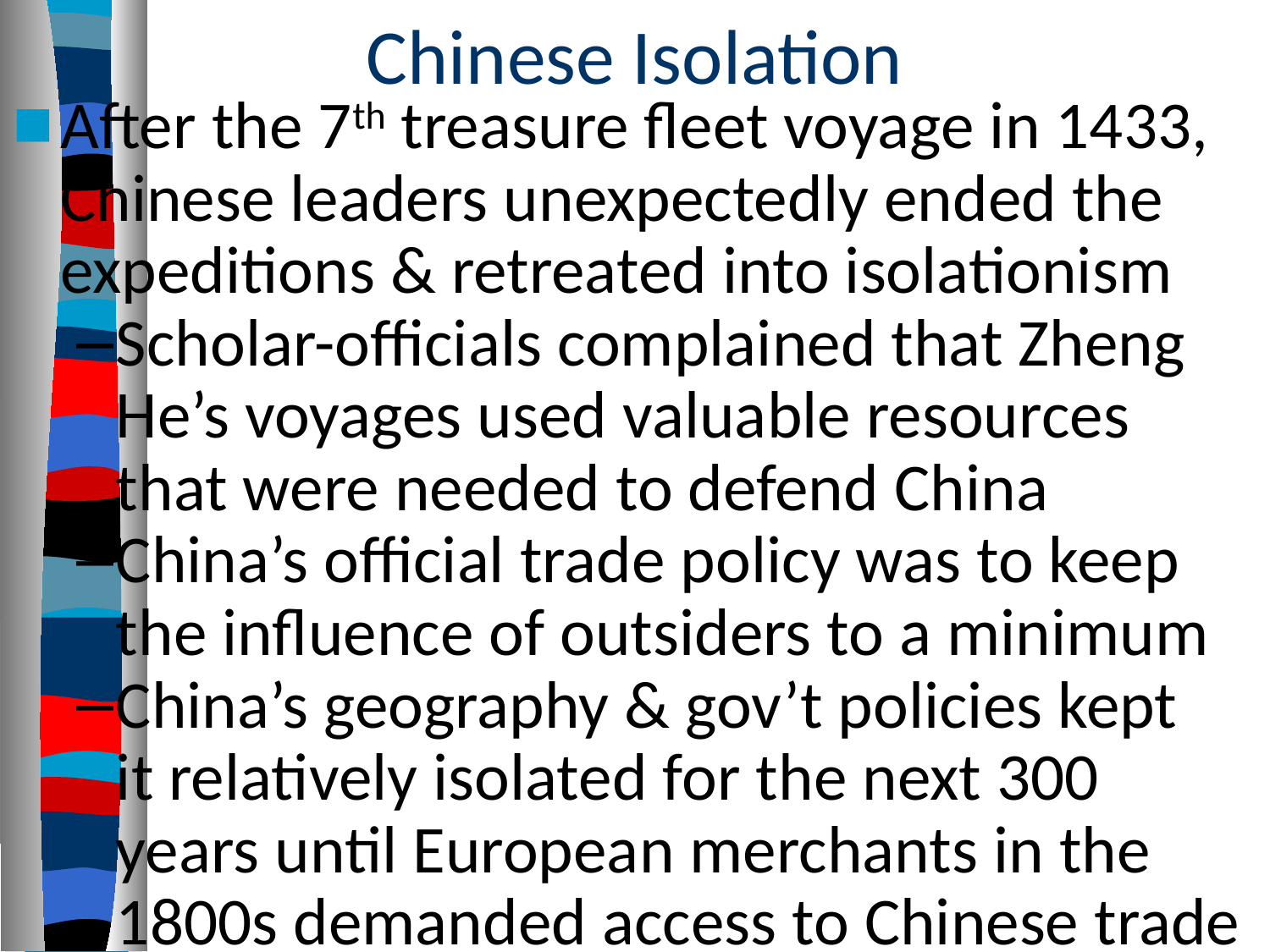

# Chinese Isolation
After the 7th treasure fleet voyage in 1433, Chinese leaders unexpectedly ended the expeditions & retreated into isolationism
Scholar-officials complained that Zheng He’s voyages used valuable resources that were needed to defend China
China’s official trade policy was to keep the influence of outsiders to a minimum
China’s geography & gov’t policies kept
it relatively isolated for the next 300 years until European merchants in the 1800s demanded access to Chinese trade